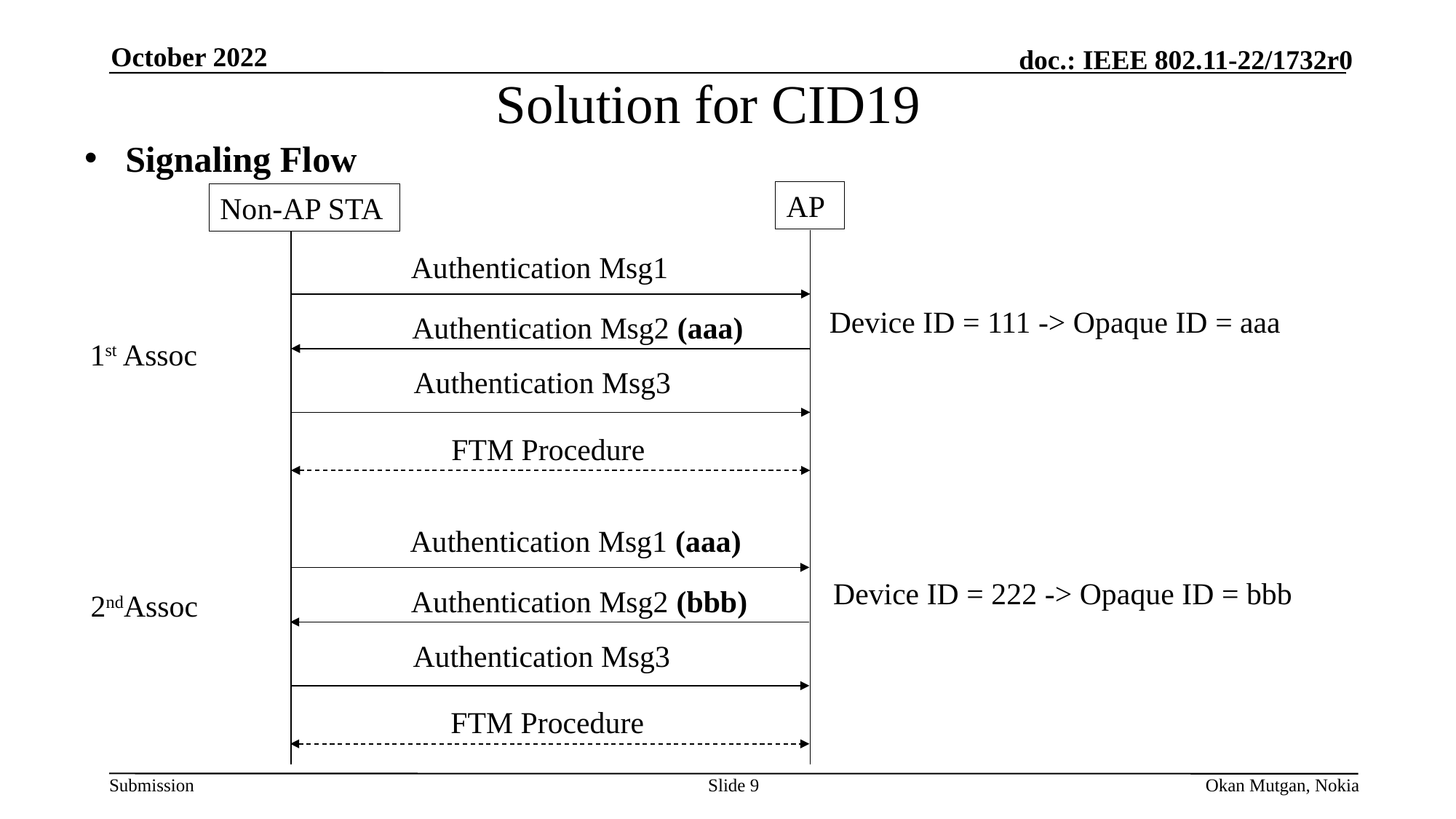

October 2022
Solution for CID19
Signaling Flow
AP
Non-AP STA
Authentication Msg1
Device ID = 111 -> Opaque ID = aaa
Authentication Msg2 (aaa)
1st Assoc
Authentication Msg3
FTM Procedure
Authentication Msg1 (aaa)
Device ID = 222 -> Opaque ID = bbb
Authentication Msg2 (bbb)
 2ndAssoc
Authentication Msg3
FTM Procedure
Slide 9
Okan Mutgan, Nokia